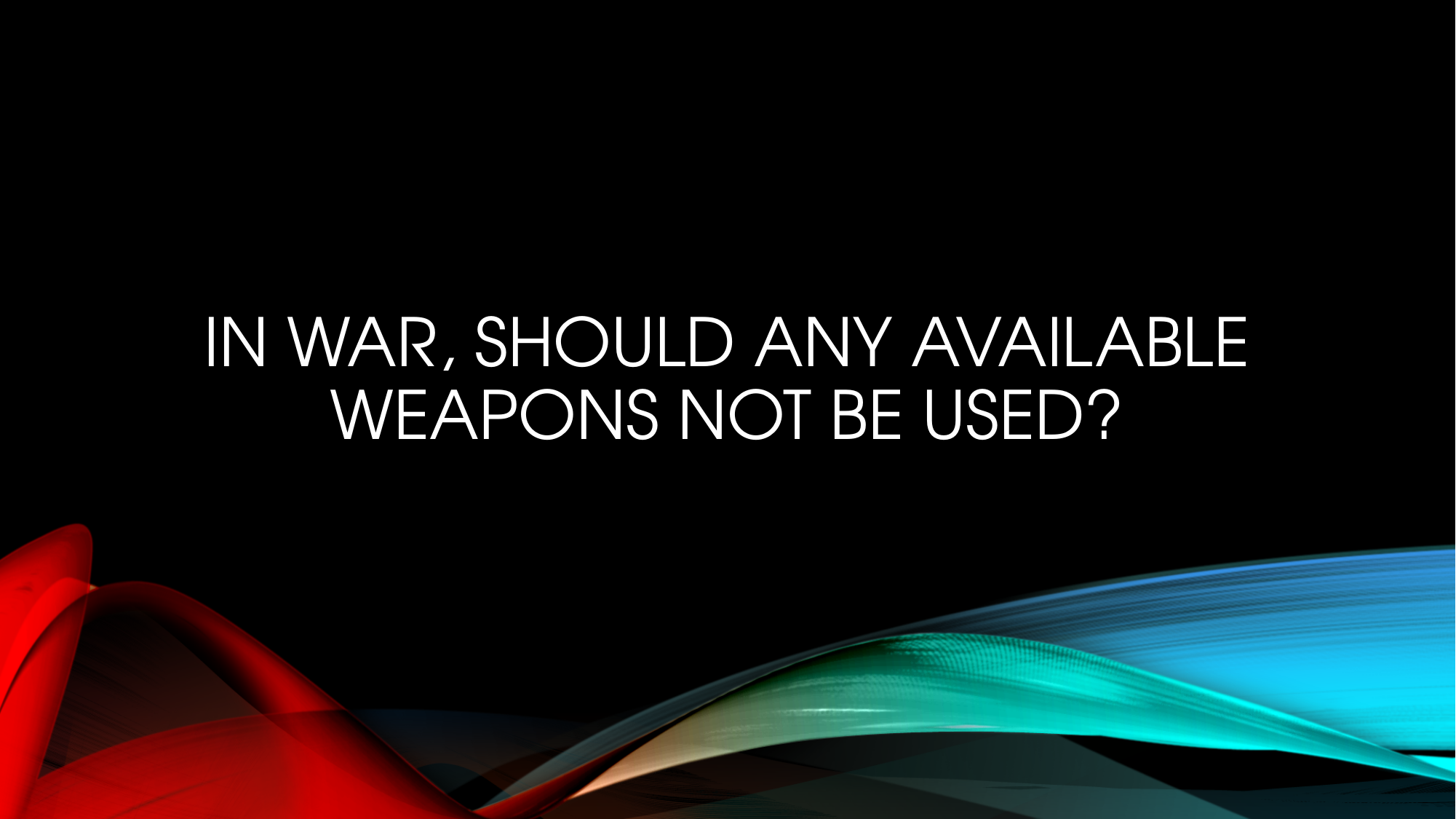

# In war, should any available weapons not be used?